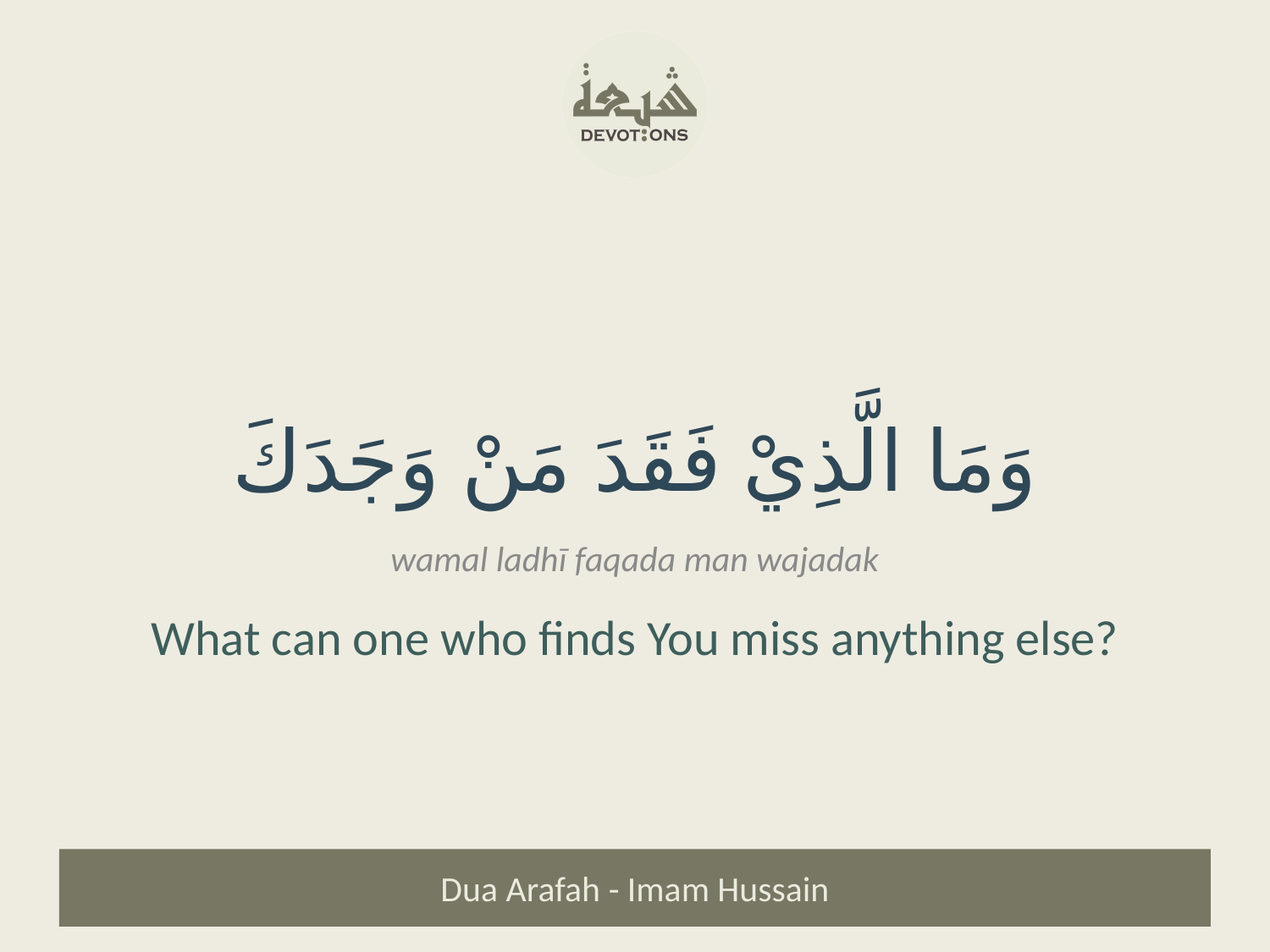

وَمَا الَّذِيْ فَقَدَ مَنْ وَجَدَكَ
wamal ladhī faqada man wajadak
What can one who finds You miss anything else?
Dua Arafah - Imam Hussain